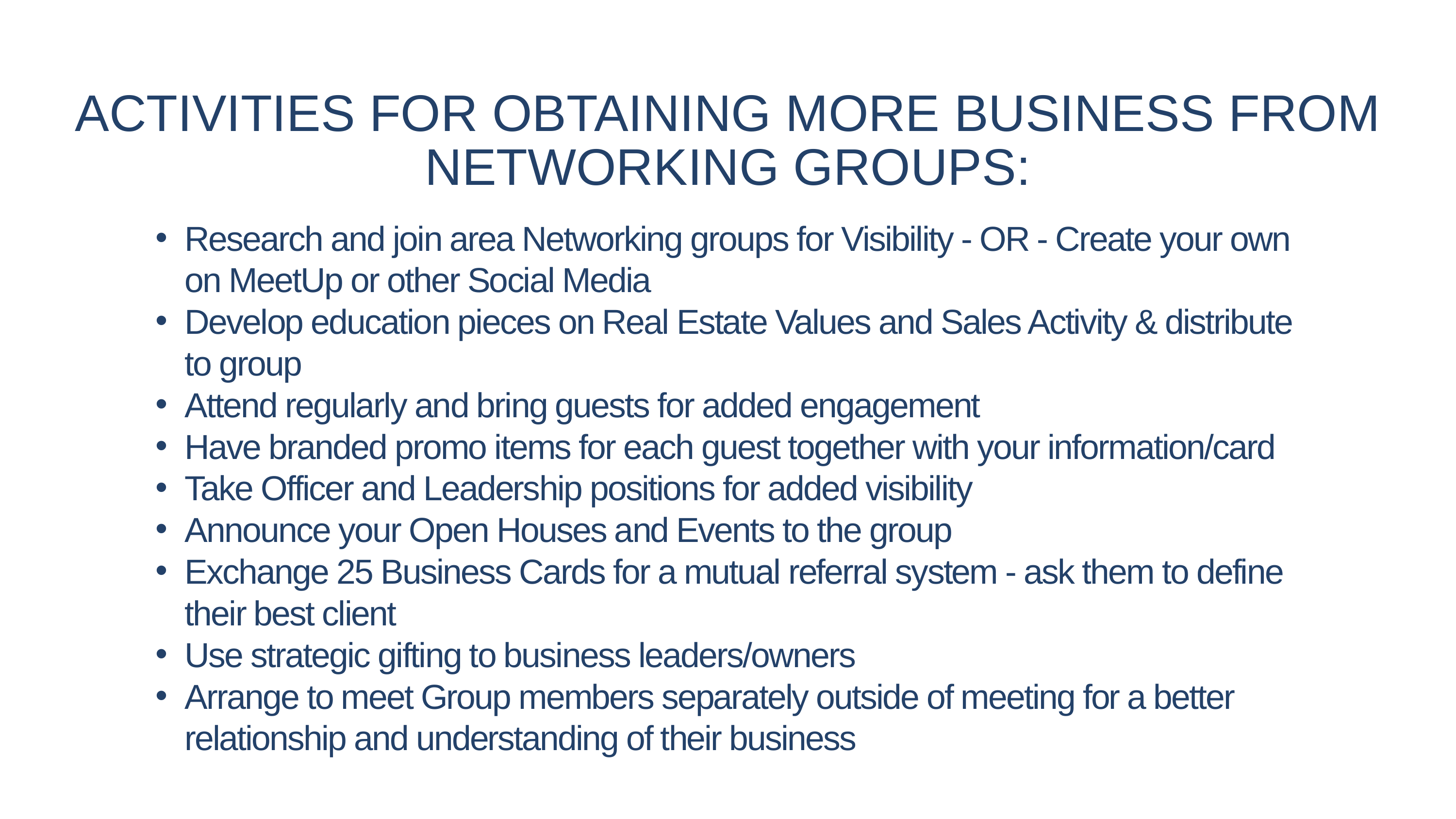

ACTIVITIES FOR OBTAINING MORE BUSINESS FROM NETWORKING GROUPS:
Research and join area Networking groups for Visibility - OR - Create your own on MeetUp or other Social Media
Develop education pieces on Real Estate Values and Sales Activity & distribute to group
Attend regularly and bring guests for added engagement
Have branded promo items for each guest together with your information/card
Take Officer and Leadership positions for added visibility
Announce your Open Houses and Events to the group
Exchange 25 Business Cards for a mutual referral system - ask them to define their best client
Use strategic gifting to business leaders/owners
Arrange to meet Group members separately outside of meeting for a better relationship and understanding of their business